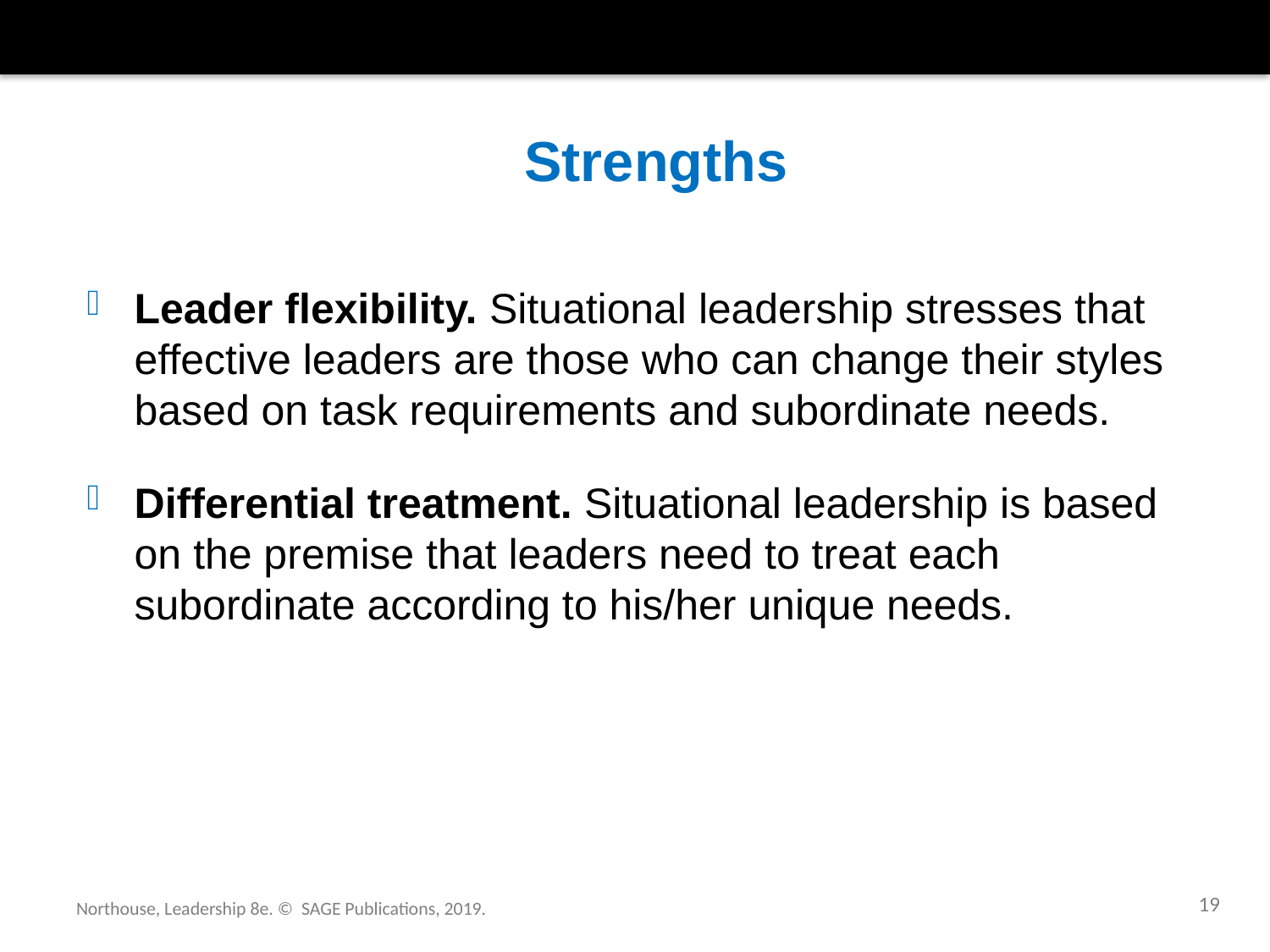

# Strengths
Leader flexibility. Situational leadership stresses that effective leaders are those who can change their styles based on task requirements and subordinate needs.
Differential treatment. Situational leadership is based on the premise that leaders need to treat each subordinate according to his/her unique needs.

19
Northouse, Leadership 8e. ©  SAGE Publications, 2019.